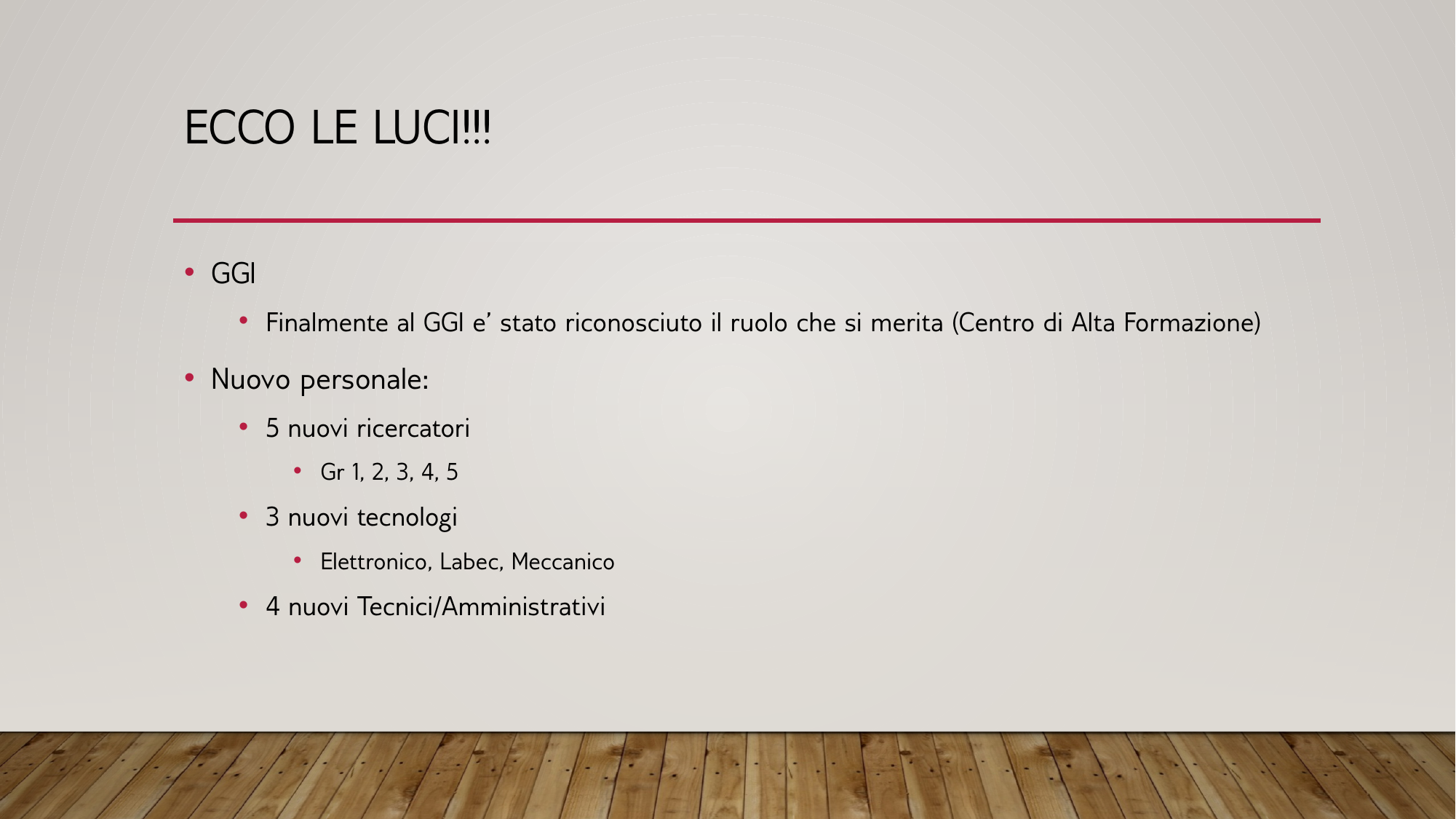

# Ecco le luci!!!
GGI
Finalmente al GGI e’ stato riconosciuto il ruolo che si merita (Centro di Alta Formazione)
Nuovo personale:
5 nuovi ricercatori
Gr 1, 2, 3, 4, 5
3 nuovi tecnologi
Elettronico, Labec, Meccanico
4 nuovi Tecnici/Amministrativi